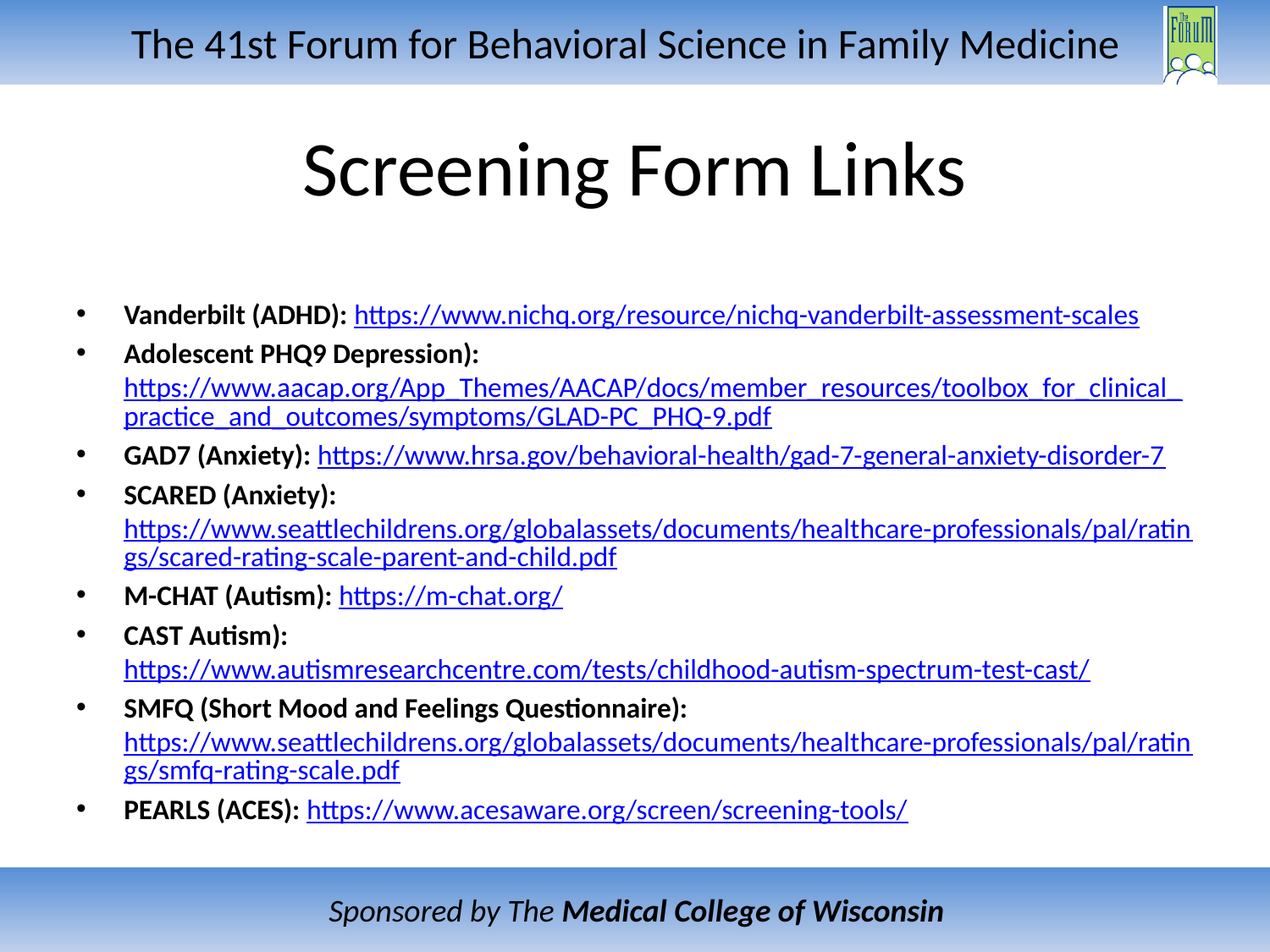

# Screening Form Links
Vanderbilt (ADHD): https://www.nichq.org/resource/nichq-vanderbilt-assessment-scales
Adolescent PHQ9 Depression): https://www.aacap.org/App_Themes/AACAP/docs/member_resources/toolbox_for_clinical_practice_and_outcomes/symptoms/GLAD-PC_PHQ-9.pdf
GAD7 (Anxiety): https://www.hrsa.gov/behavioral-health/gad-7-general-anxiety-disorder-7
SCARED (Anxiety): https://www.seattlechildrens.org/globalassets/documents/healthcare-professionals/pal/ratings/scared-rating-scale-parent-and-child.pdf
M-CHAT (Autism): https://m-chat.org/
CAST Autism): https://www.autismresearchcentre.com/tests/childhood-autism-spectrum-test-cast/
SMFQ (Short Mood and Feelings Questionnaire): https://www.seattlechildrens.org/globalassets/documents/healthcare-professionals/pal/ratings/smfq-rating-scale.pdf
PEARLS (ACES): https://www.acesaware.org/screen/screening-tools/